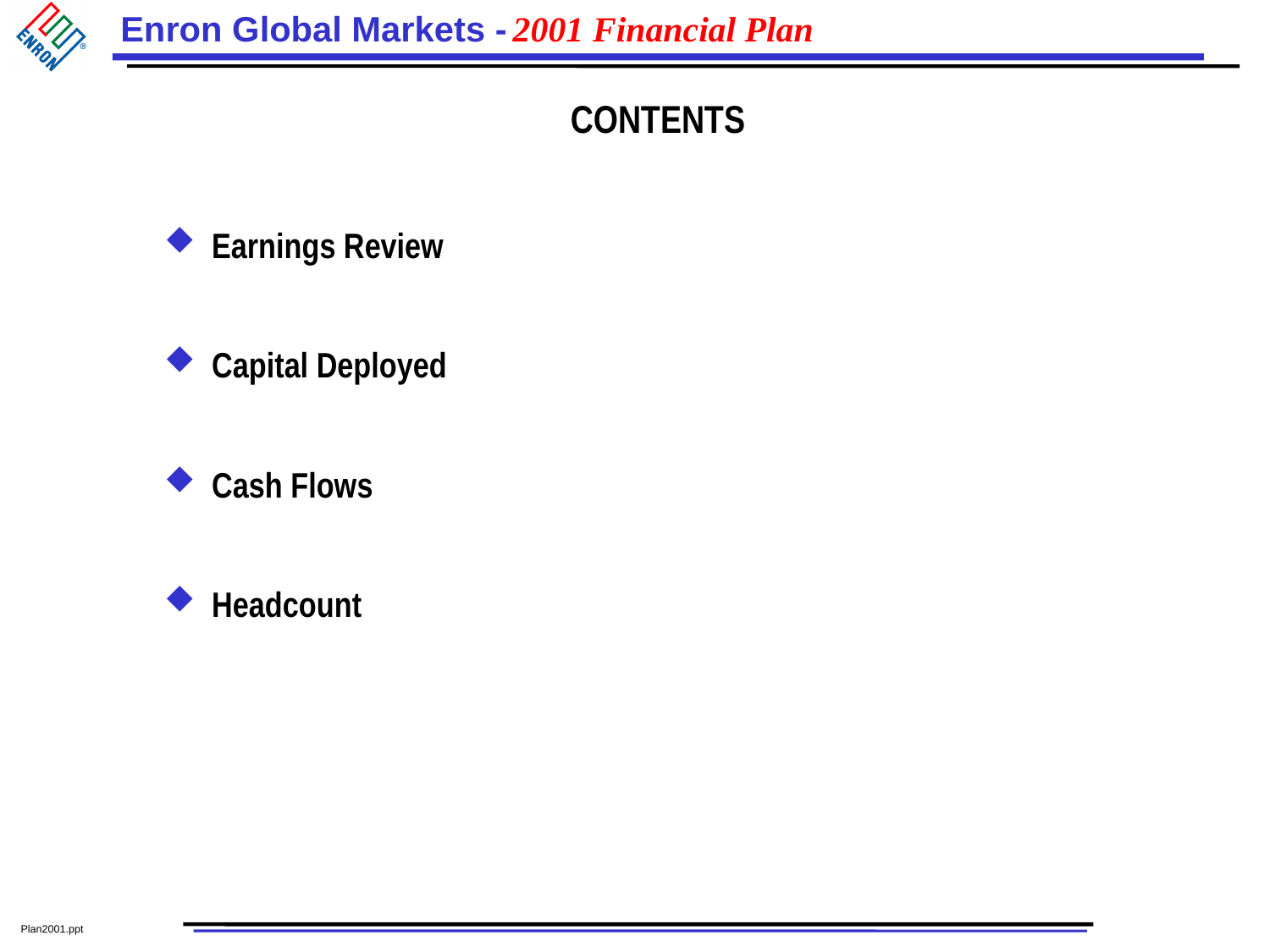

# 2001 Financial Plan
CONTENTS
Earnings Review
Capital Deployed
Cash Flows
Headcount